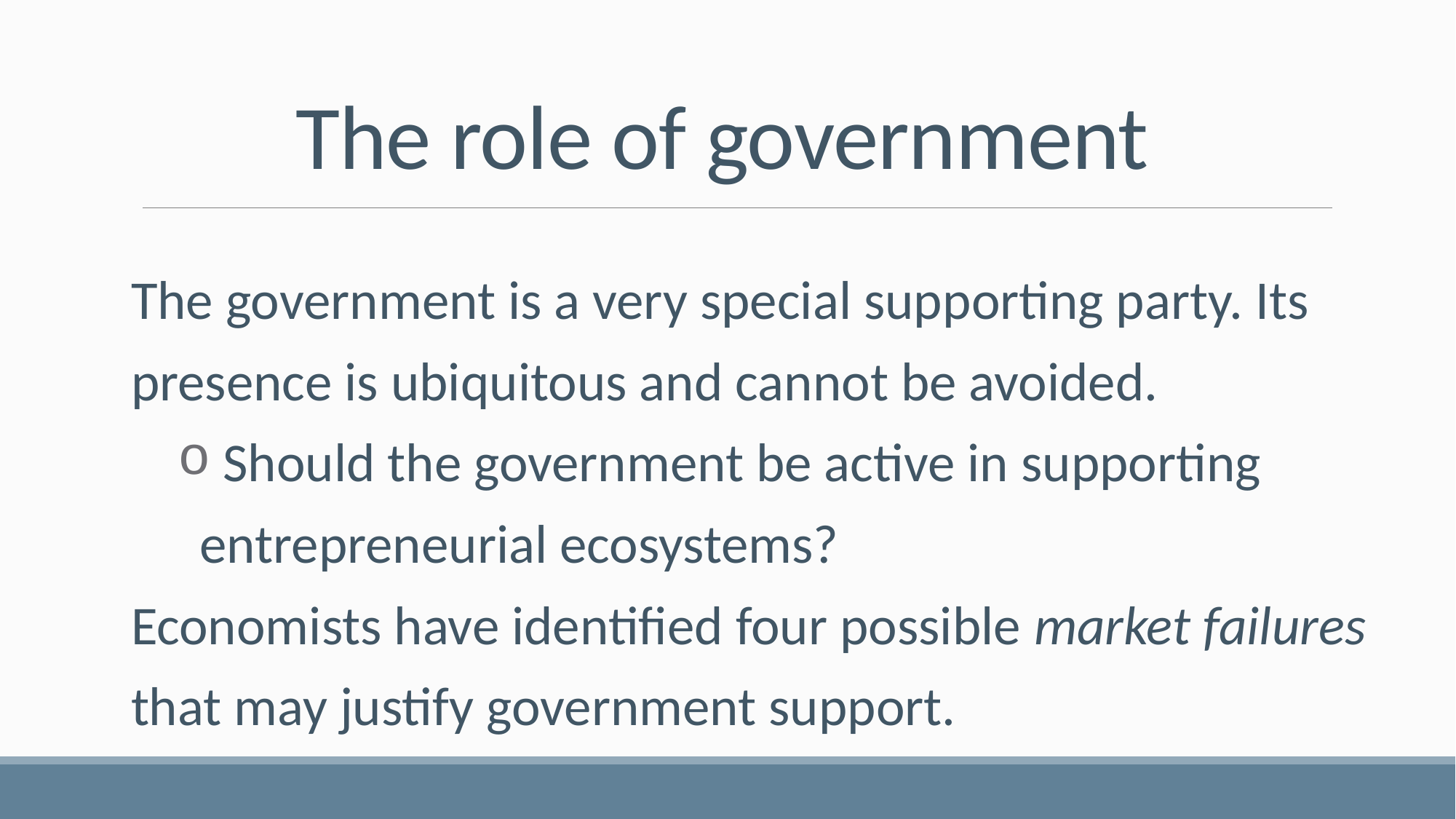

# The role of government
The government is a very special supporting party. Its presence is ubiquitous and cannot be avoided.
 Should the government be active in supporting entrepreneurial ecosystems?
Economists have identified four possible market failures that may justify government support.